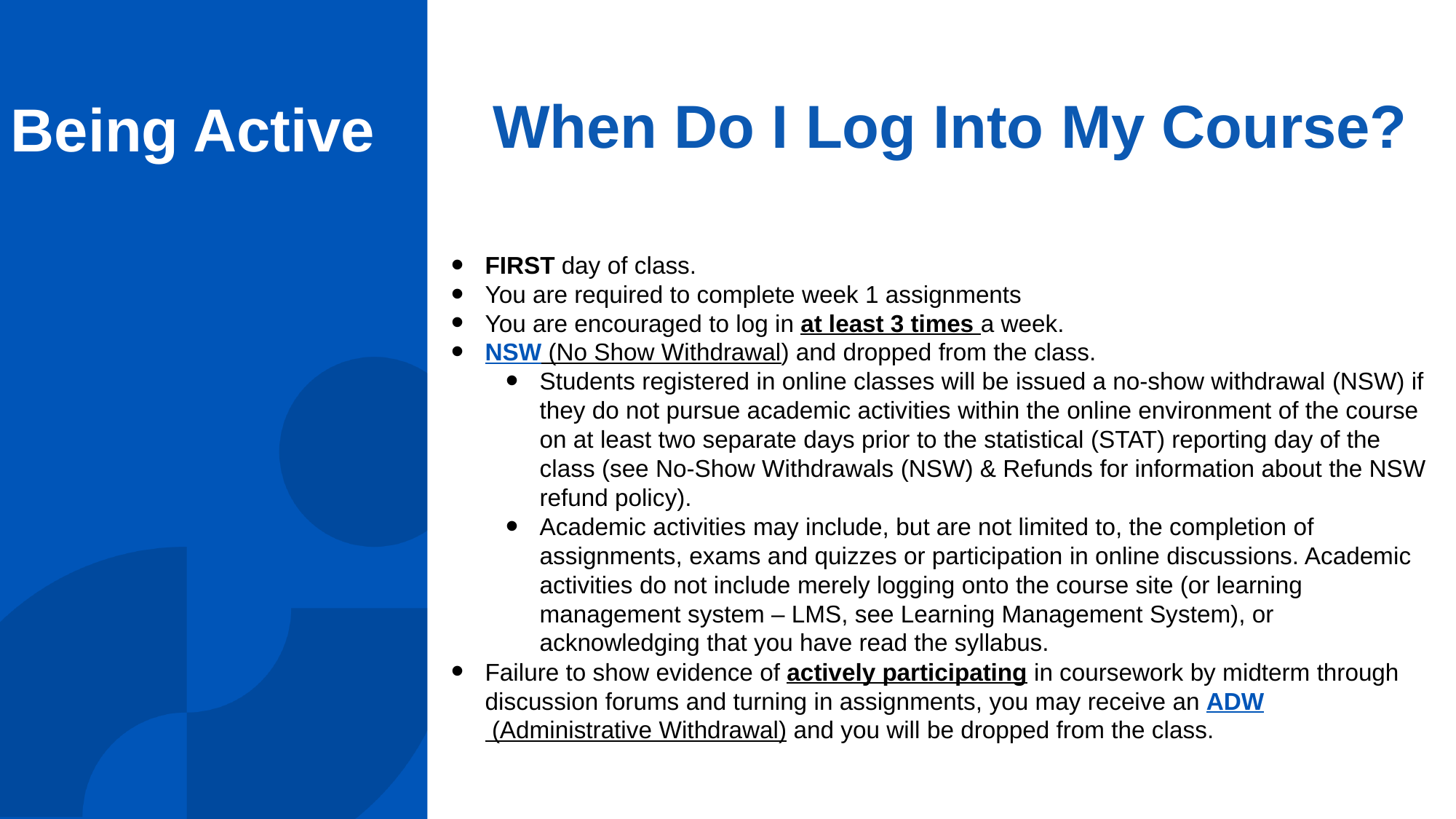

# When Do I Log Into My Course?
Being Active
FIRST day of class.
You are required to complete week 1 assignments
You are encouraged to log in at least 3 times a week.
NSW (No Show Withdrawal) and dropped from the class.
Students registered in online classes will be issued a no-show withdrawal (NSW) if they do not pursue academic activities within the online environment of the course on at least two separate days prior to the statistical (STAT) reporting day of the class (see No-Show Withdrawals (NSW) & Refunds for information about the NSW refund policy).
Academic activities may include, but are not limited to, the completion of assignments, exams and quizzes or participation in online discussions. Academic activities do not include merely logging onto the course site (or learning management system – LMS, see Learning Management System), or acknowledging that you have read the syllabus.
Failure to show evidence of actively participating in coursework by midterm through discussion forums and turning in assignments, you may receive an ADW (Administrative Withdrawal) and you will be dropped from the class.

This Photo by Unknown Author is licensed under CC BY-SA-NC